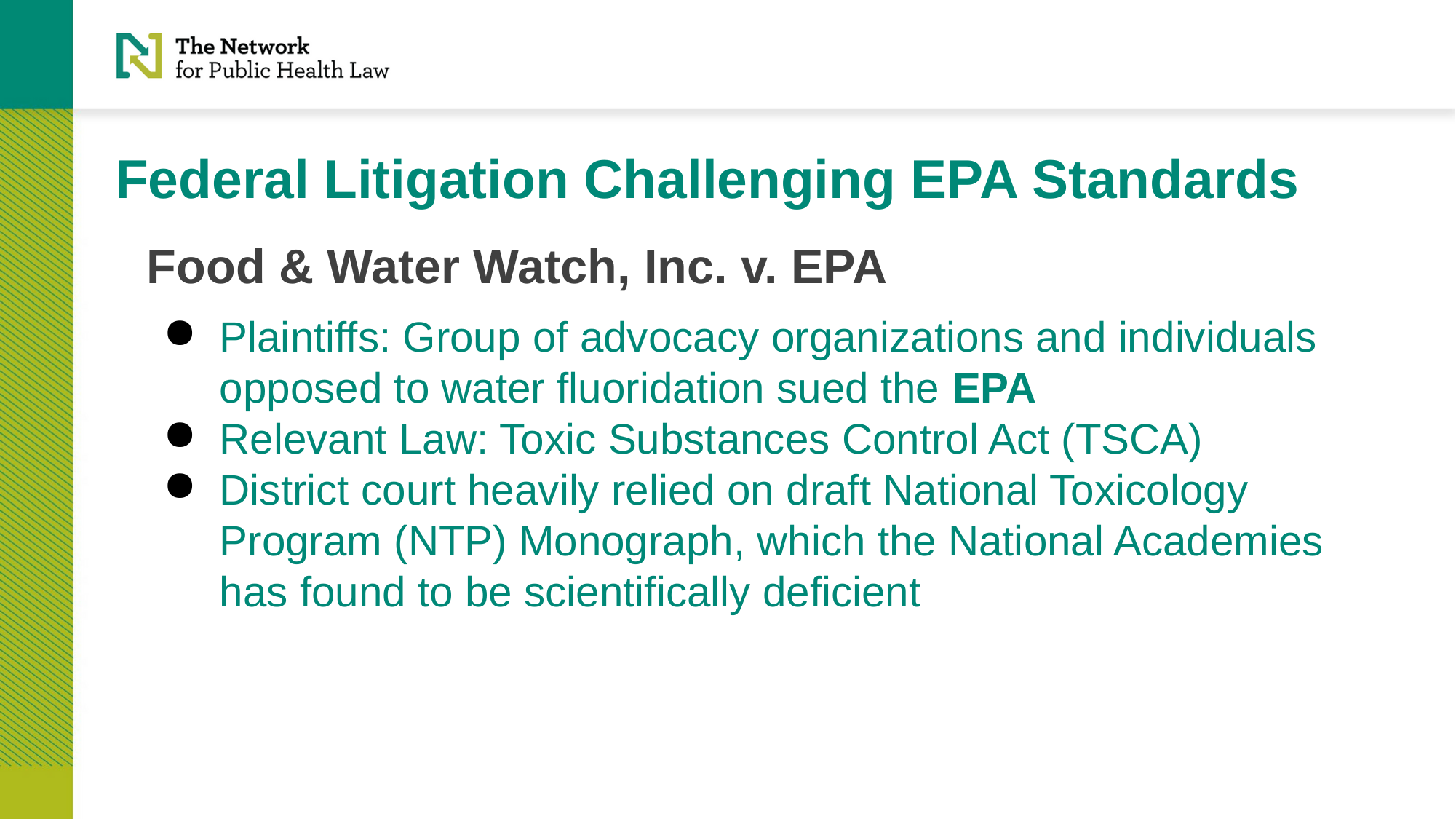

# Federal Litigation Challenging EPA Standards

Food & Water Watch, Inc. v. EPA
Plaintiffs: Group of advocacy organizations and individuals opposed to water fluoridation sued the EPA
Relevant Law: Toxic Substances Control Act (TSCA)
District court heavily relied on draft National Toxicology Program (NTP) Monograph, which the National Academies has found to be scientifically deficient